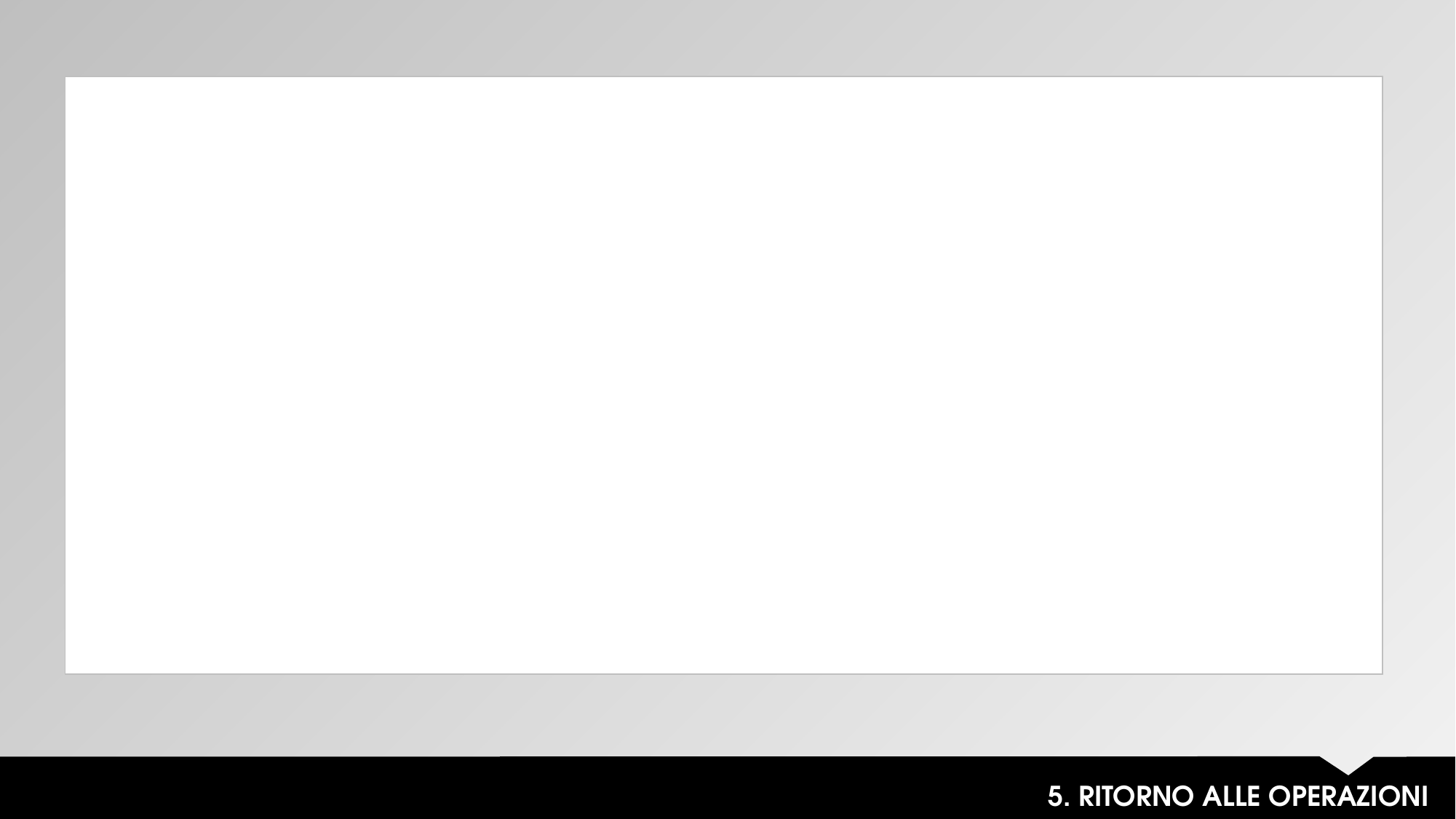

|  |
| --- |

5. RITORNO ALLE OPERAZIONI